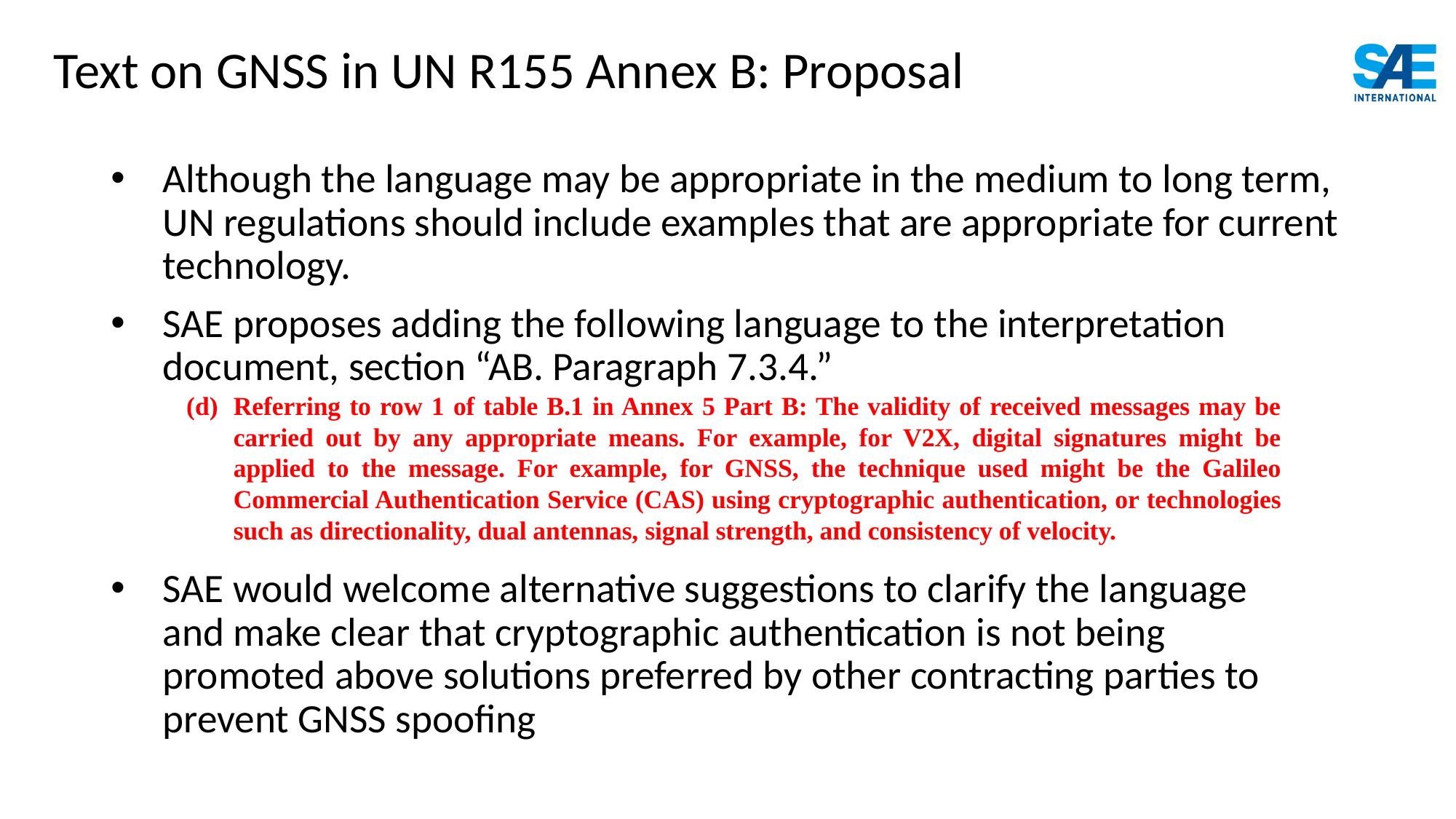

# Text on GNSS in UN R155 Annex B: Proposal
Although the language may be appropriate in the medium to long term, UN regulations should include examples that are appropriate for current technology.
SAE proposes adding the following language to the interpretation document, section “AB. Paragraph 7.3.4.”
Referring to row 1 of table B.1 in Annex 5 Part B: The validity of received messages may be carried out by any appropriate means. For example, for V2X, digital signatures might be applied to the message. For example, for GNSS, the technique used might be the Galileo Commercial Authentication Service (CAS) using cryptographic authentication, or technologies such as directionality, dual antennas, signal strength, and consistency of velocity.
SAE would welcome alternative suggestions to clarify the language and make clear that cryptographic authentication is not being promoted above solutions preferred by other contracting parties to prevent GNSS spoofing